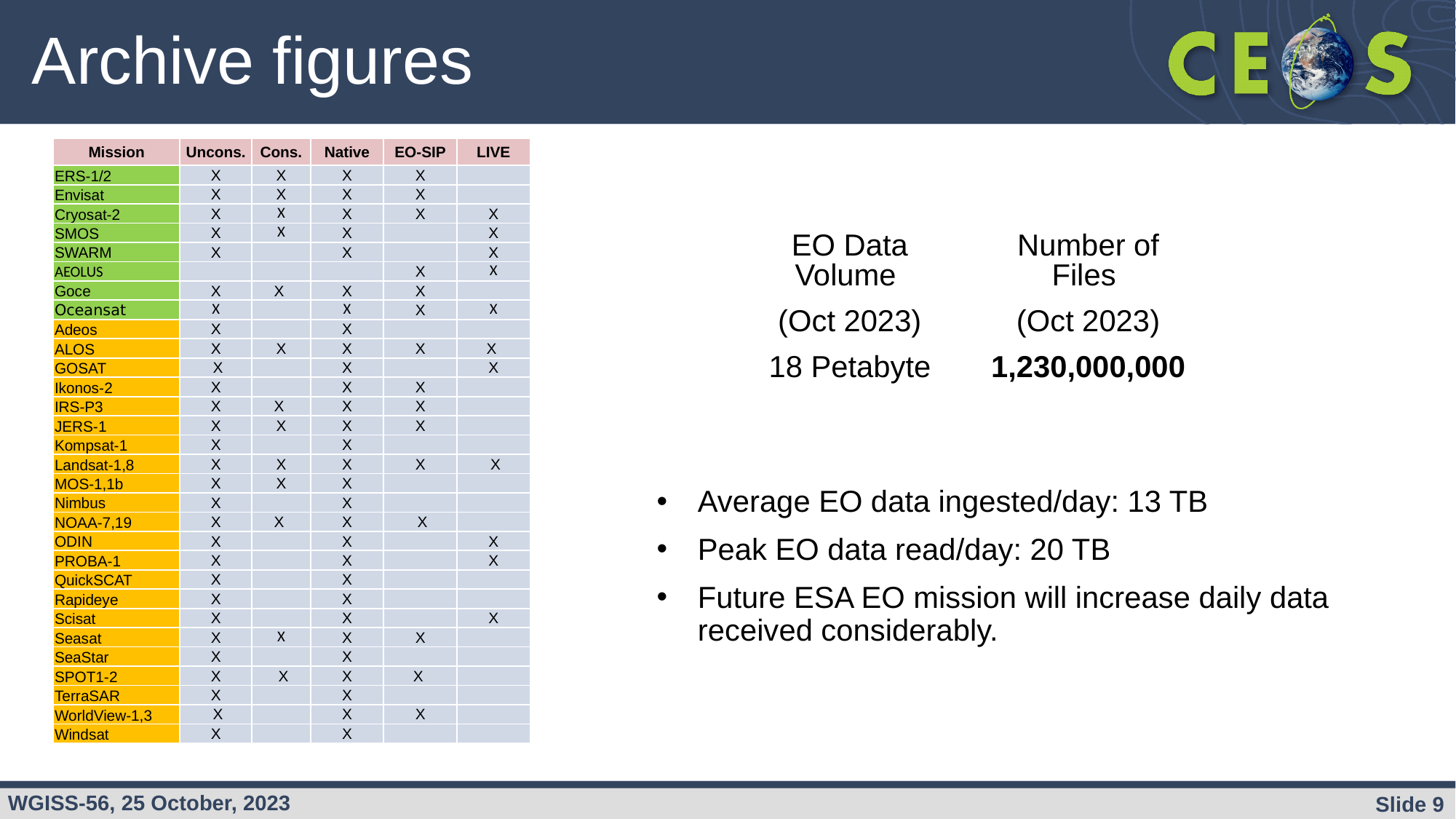

# Archive figures
| Mission | Uncons. | Cons. | Native | EO-SIP | LIVE |
| --- | --- | --- | --- | --- | --- |
| ERS-1/2 | X | X | X | X |  |
| Envisat | X | X | X | X |  |
| Cryosat-2 | X | X | X | X | X |
| SMOS | X | X | X |  | X |
| SWARM | X |  | X |  | X |
| AEOLUS |  |  |  | X | X |
| Goce | X | X | X | X |  |
| Oceansat | X |  | X | X | X |
| Adeos | X |  | X |  |  |
| ALOS | X | X | X | X | X |
| GOSAT | X |  | X |  | X |
| Ikonos-2 | X |  | X | X |  |
| IRS-P3 | X | X | X | X |  |
| JERS-1 | X | X | X | X |  |
| Kompsat-1 | X |  | X |  |  |
| Landsat-1,8 | X | X | X | X | X |
| MOS-1,1b | X | X | X |  |  |
| Nimbus | X |  | X |  |  |
| NOAA-7,19 | X | X | X | X |  |
| ODIN | X |  | X |  | X |
| PROBA-1 | X |  | X |  | X |
| QuickSCAT | X |  | X |  |  |
| Rapideye | X |  | X |  |  |
| Scisat | X |  | X |  | X |
| Seasat | X | X | X | X |  |
| SeaStar | X |  | X |  |  |
| SPOT1-2 | X | X | X | X |  |
| TerraSAR | X |  | X |  |  |
| WorldView-1,3 | X |  | X | X |  |
| Windsat | X |  | X |  |  |
| EO Data Volume (Oct 2023) 18 Petabyte | Number of Files (Oct 2023) 1,230,000,000 |
| --- | --- |
Average EO data ingested/day: 13 TB
Peak EO data read/day: 20 TB
Future ESA EO mission will increase daily data received considerably.